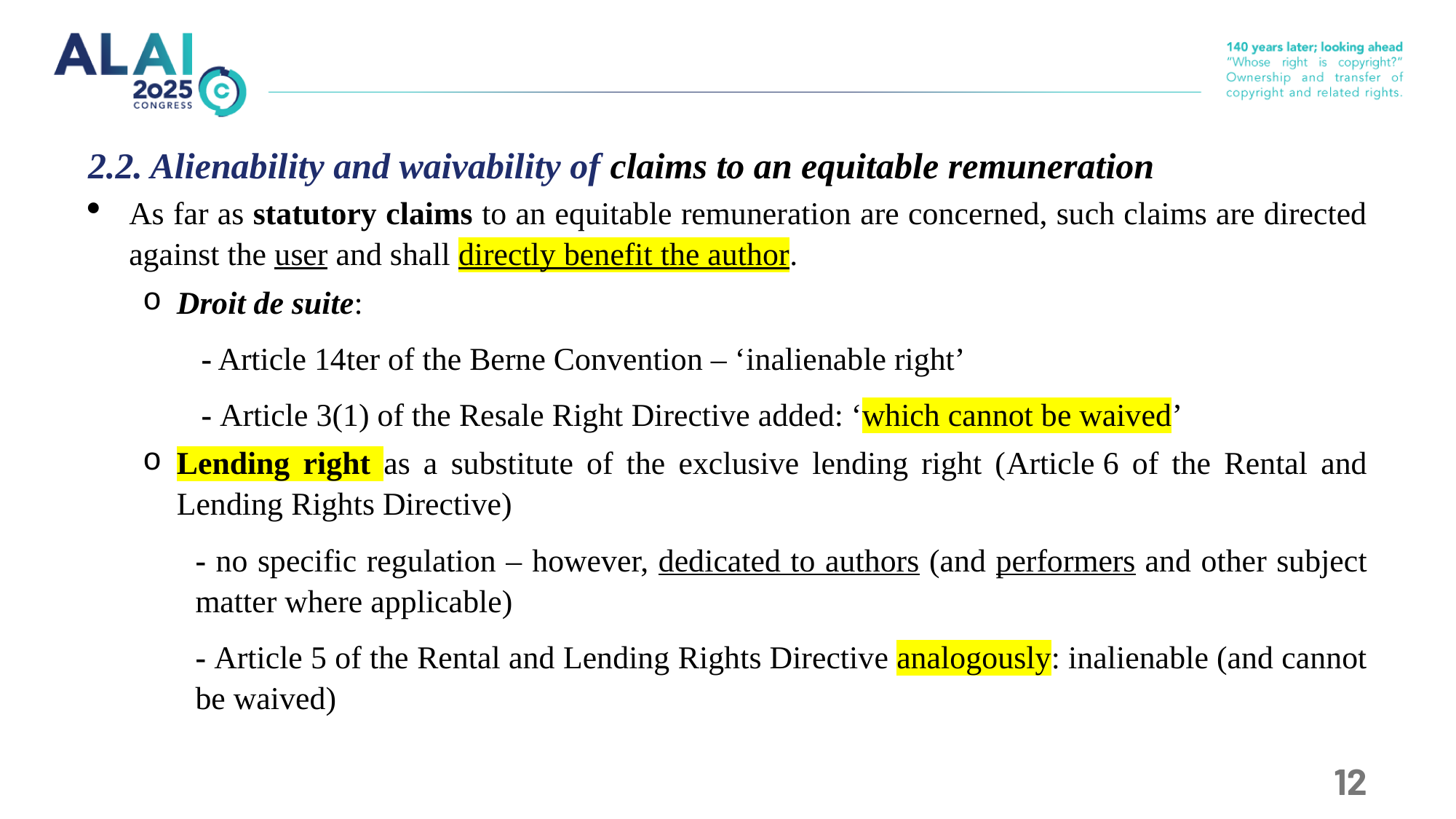

# 2.2. Alienability and waivability of claims to an equitable remuneration
As far as statutory claims to an equitable remuneration are concerned, such claims are directed against the user and shall directly benefit the author.
Droit de suite:
- Article 14ter of the Berne Convention – ‘inalienable right’
- Article 3(1) of the Resale Right Directive added: ‘which cannot be waived’
Lending right as a substitute of the exclusive lending right (Article 6 of the Rental and Lending Rights Directive)
- no specific regulation – however, dedicated to authors (and performers and other subject matter where applicable)
- Article 5 of the Rental and Lending Rights Directive analogously: inalienable (and cannot be waived)

12